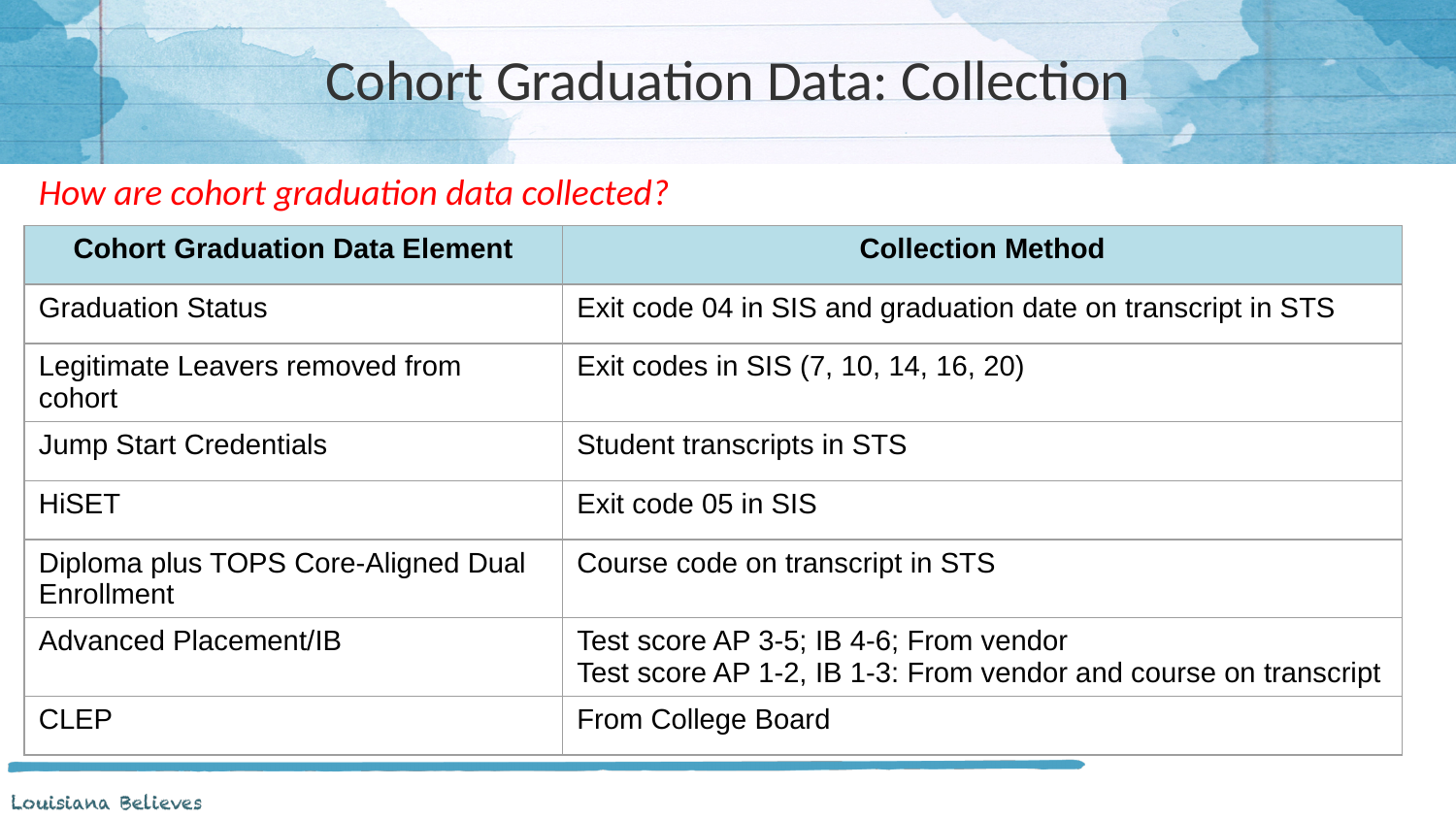

# Cohort Graduation Data: Collection
How are cohort graduation data collected?

| Cohort Graduation Data Element | Collection Method |
| --- | --- |
| Graduation Status | Exit code 04 in SIS and graduation date on transcript in STS |
| Legitimate Leavers removed from cohort | Exit codes in SIS (7, 10, 14, 16, 20) |
| Jump Start Credentials | Student transcripts in STS |
| HiSET | Exit code 05 in SIS |
| Diploma plus TOPS Core-Aligned Dual Enrollment | Course code on transcript in STS |
| Advanced Placement/IB | Test score AP 3-5; IB 4-6; From vendor Test score AP 1-2, IB 1-3: From vendor and course on transcript |
| CLEP | From College Board |